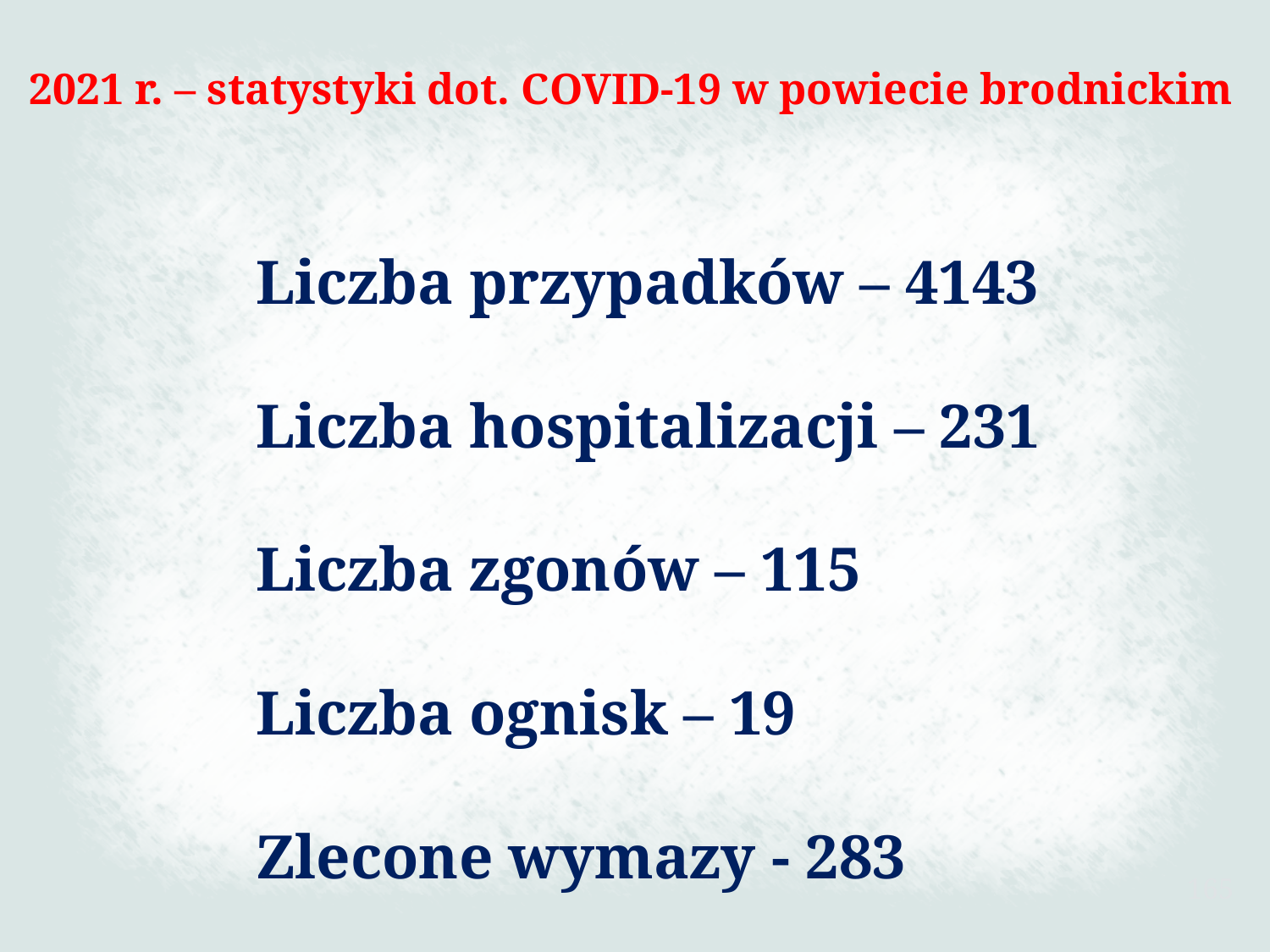

2021 r. – statystyki dot. COVID-19 w powiecie brodnickim
Liczba przypadków – 4143
Liczba hospitalizacji – 231
Liczba zgonów – 115
Liczba ognisk – 19
Zlecone wymazy - 283
165